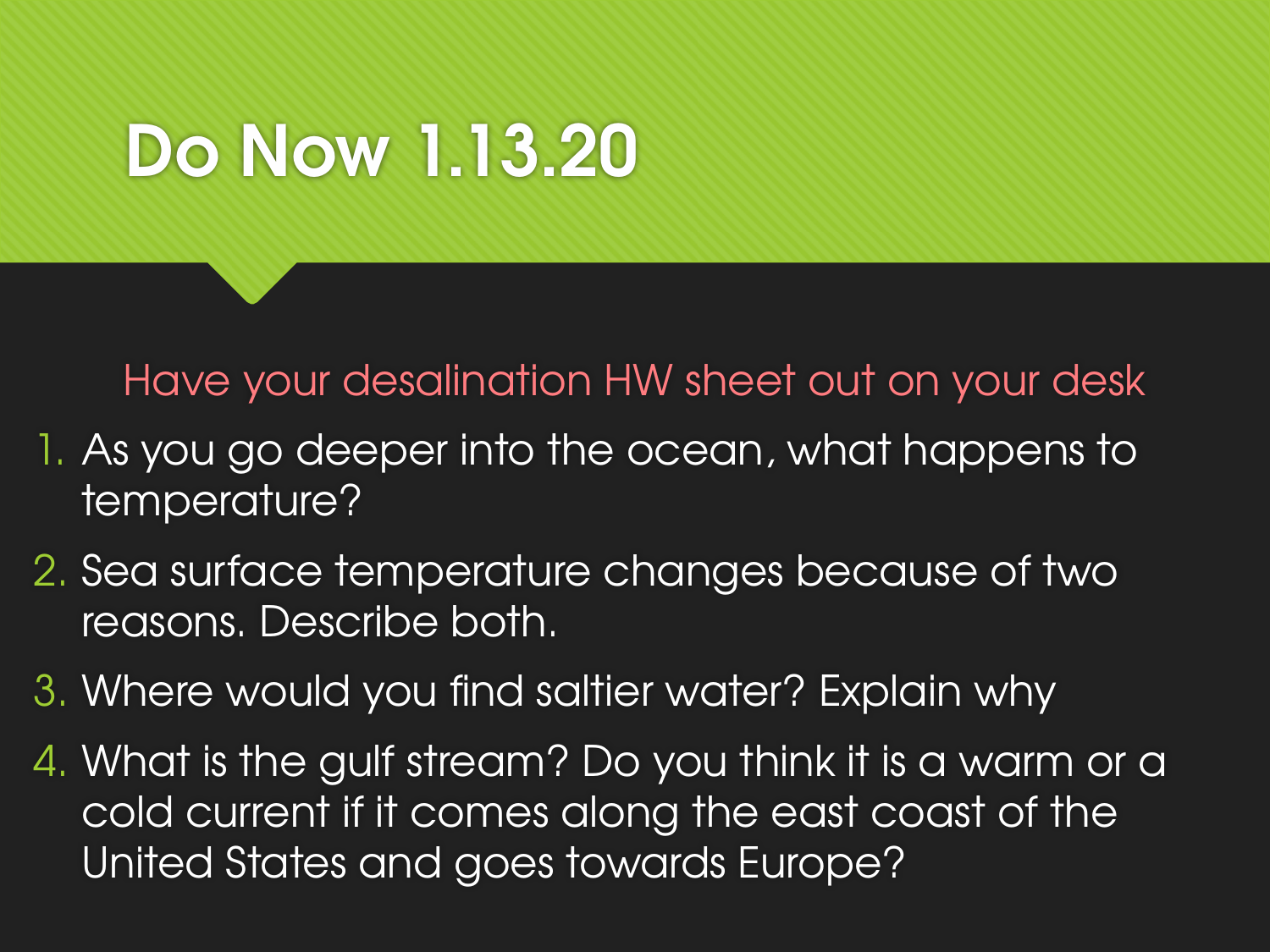

# Do Now 1.13.20
Have your desalination HW sheet out on your desk
As you go deeper into the ocean, what happens to temperature?
Sea surface temperature changes because of two reasons. Describe both.
Where would you find saltier water? Explain why
What is the gulf stream? Do you think it is a warm or a cold current if it comes along the east coast of the United States and goes towards Europe?